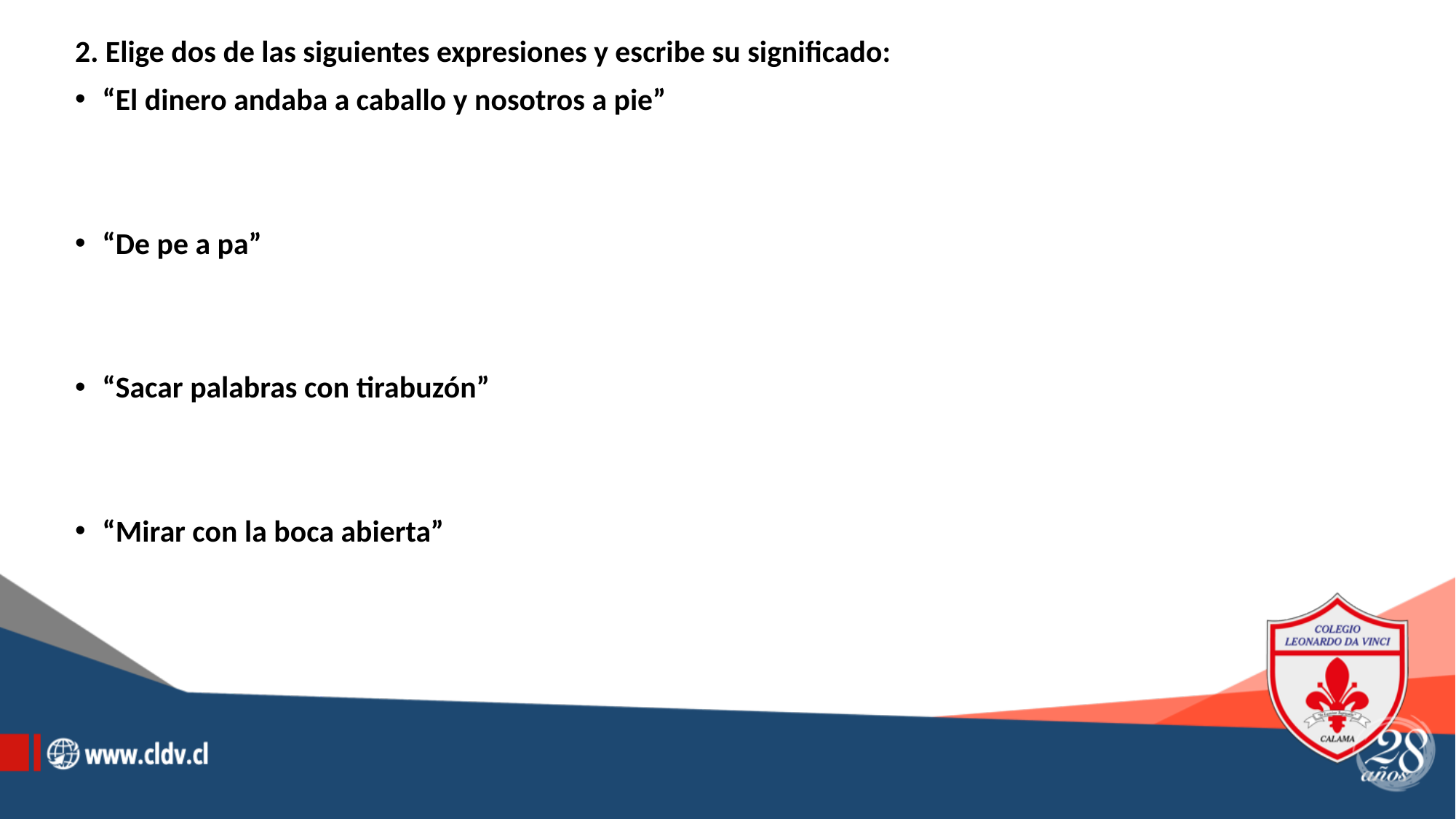

2. Elige dos de las siguientes expresiones y escribe su significado:
“El dinero andaba a caballo y nosotros a pie”

“De pe a pa”

“Sacar palabras con tirabuzón”

“Mirar con la boca abierta”